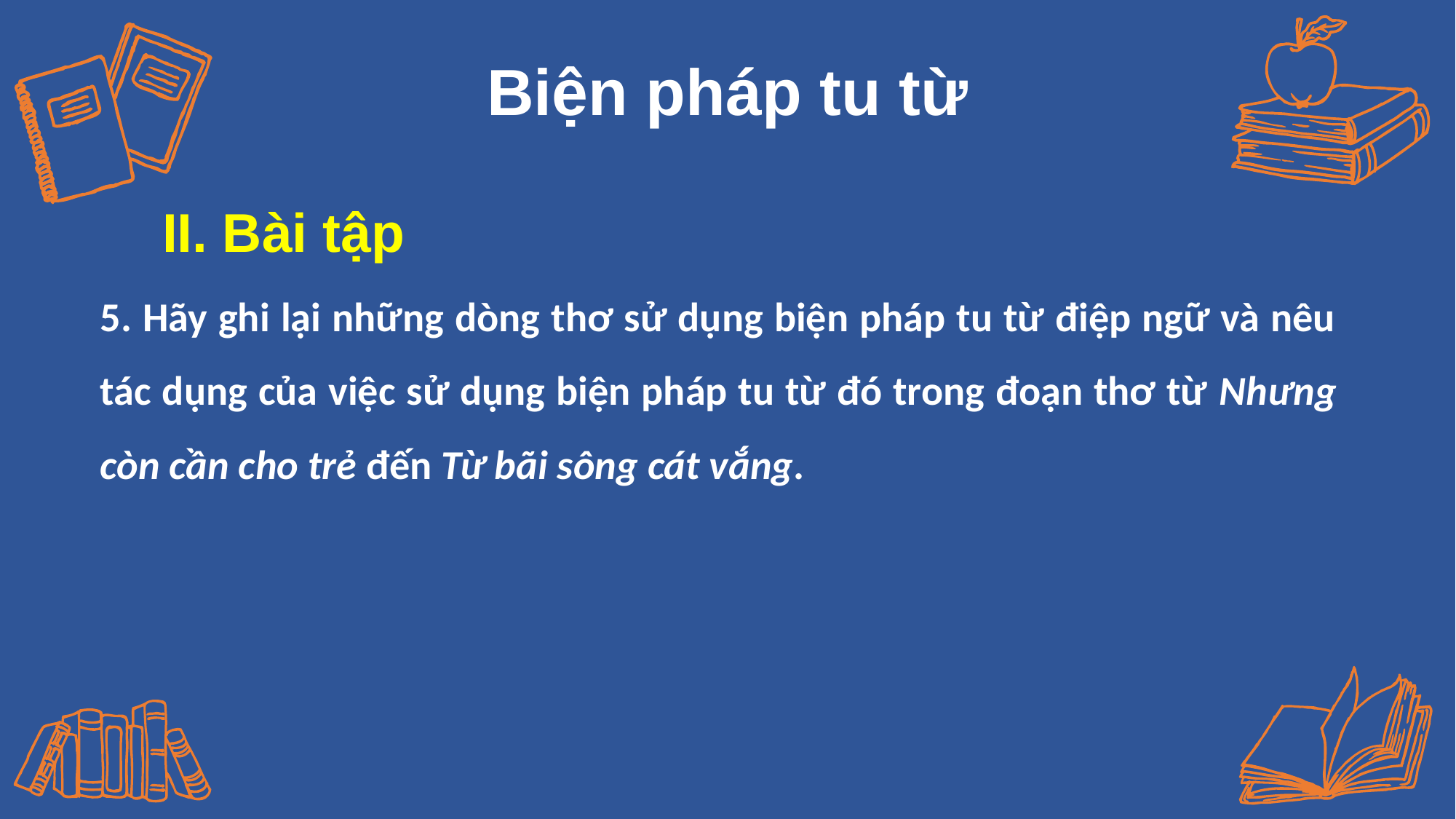

Biện pháp tu từ
II. Bài tập
5. Hãy ghi lại những dòng thơ sử dụng biện pháp tu từ điệp ngữ và nêu tác dụng của việc sử dụng biện pháp tu từ đó trong đoạn thơ từ Nhưng còn cần cho trẻ đến Từ bãi sông cát vắng.